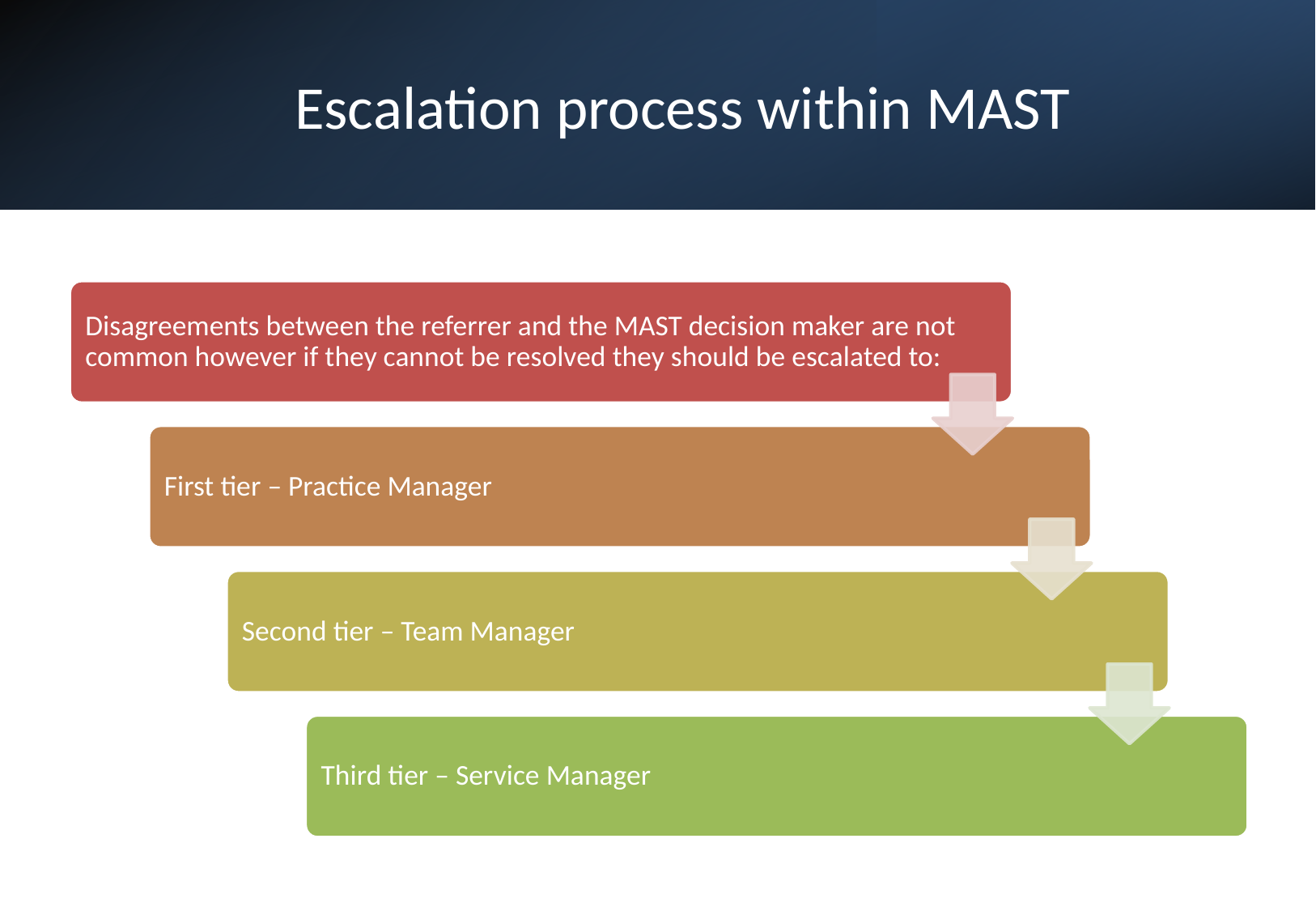

# Escalation process within MAST
Disagreements between the referrer and the MAST decision maker are not common however if they cannot be resolved they should be escalated to:
First tier – Practice Manager
Second tier – Team Manager
Third tier – Service Manager